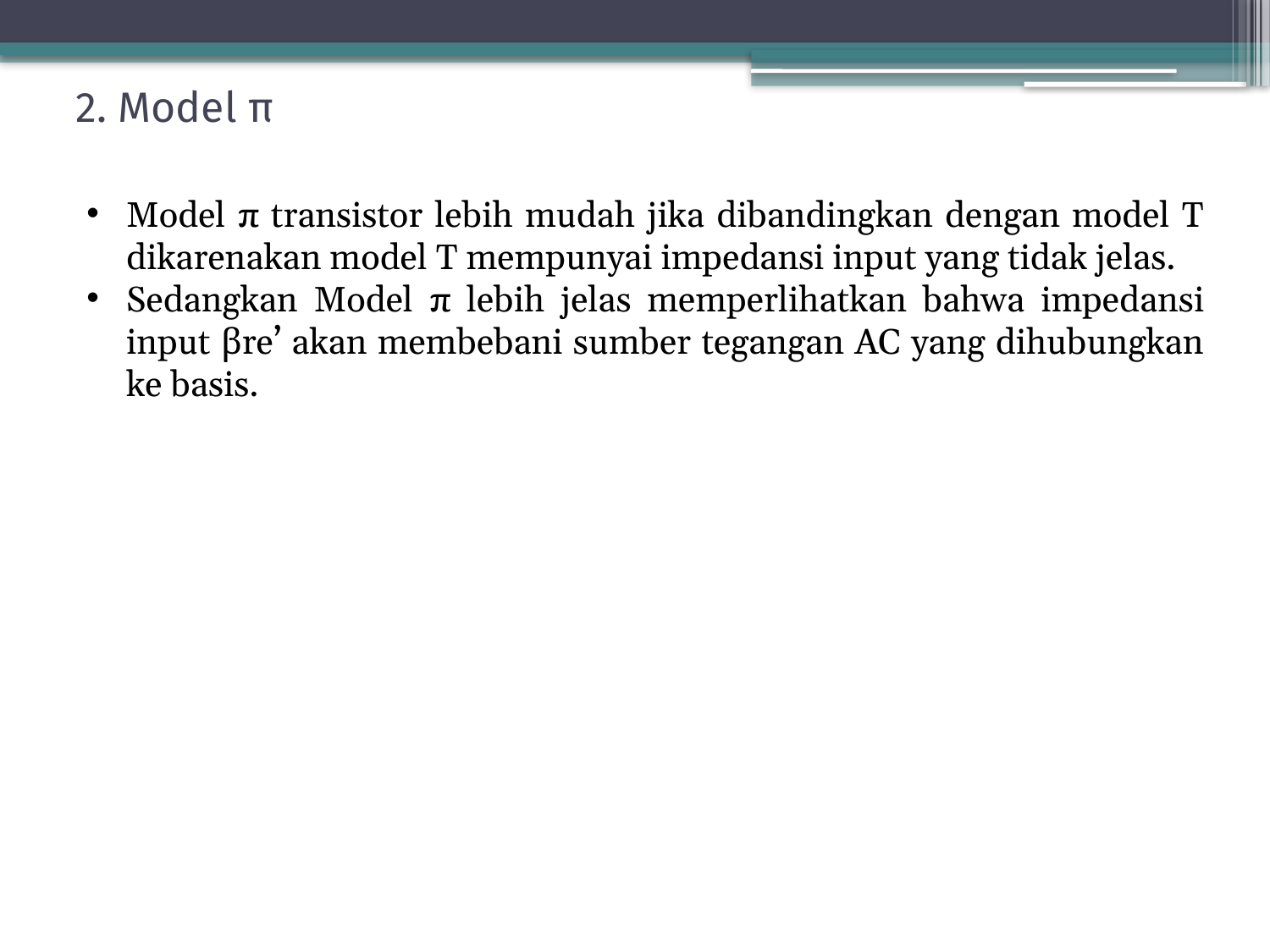

# 2. Model π

Model π transistor lebih mudah jika dibandingkan dengan model T dikarenakan model T mempunyai impedansi input yang tidak jelas.
Sedangkan Model π lebih jelas memperlihatkan bahwa impedansi input βre’ akan membebani sumber tegangan AC yang dihubungkan ke basis.